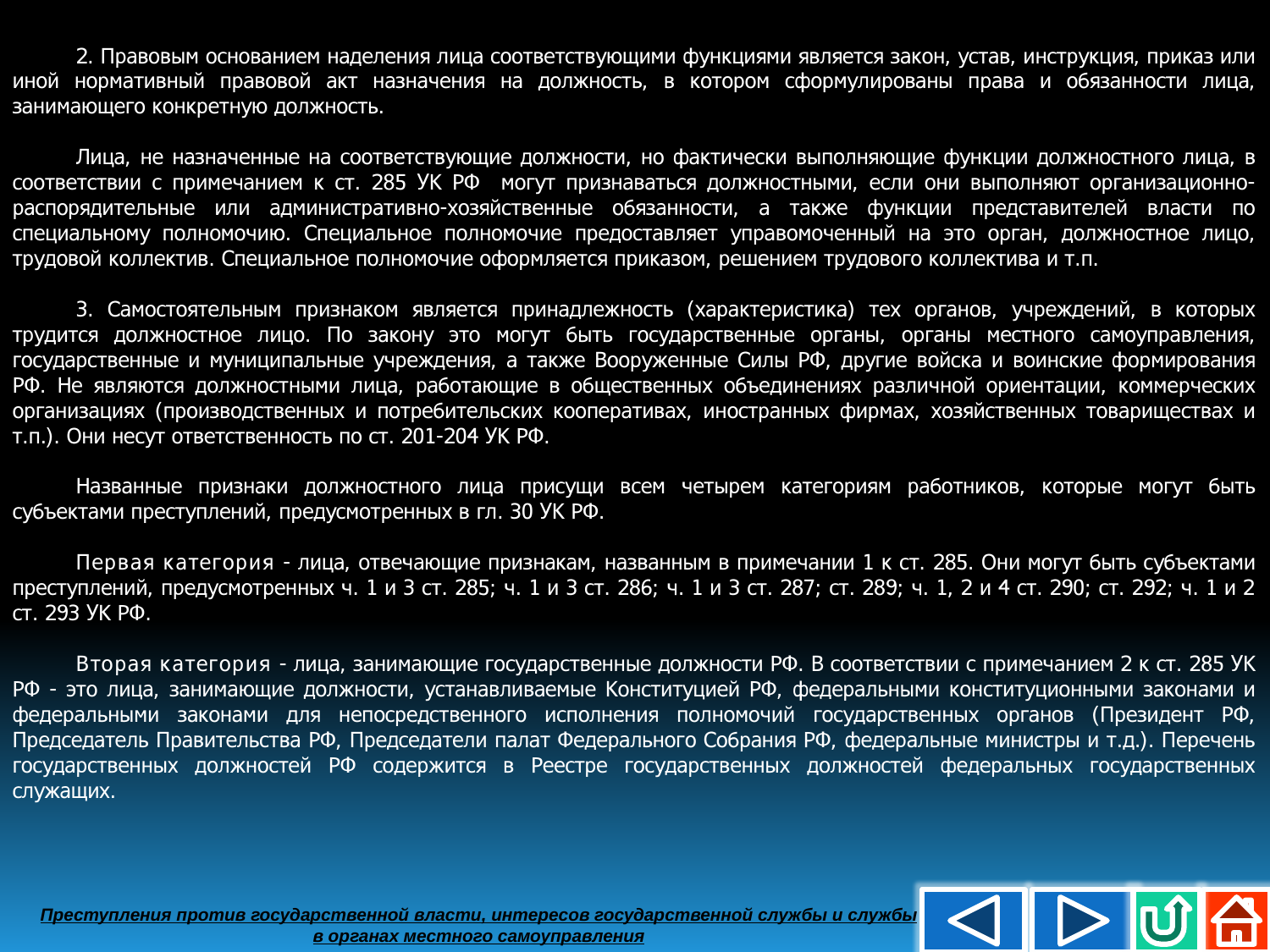

2. Правовым основанием наделения лица соответствующими функциями является закон, устав, инструкция, приказ или иной нормативный правовой акт назначения на должность, в котором сформулированы права и обязанности лица, занимающего конкретную должность.

Лица, не назначенные на соответствующие должности, но фактически выполняющие функции должностного лица, в соответствии с примечанием к ст. 285 УК РФ  могут признаваться должностными, если они выполняют организационно-распорядительные или административно-хозяйственные обязанности, а также функции представителей власти по специальному полномочию. Специальное полномочие предоставляет управомоченный на это орган, должностное лицо, трудовой коллектив. Специальное полномочие оформляется приказом, решением трудового коллектива и т.п.

3. Самостоятельным признаком является принадлежность (характеристика) тех органов, учреждений, в которых трудится должностное лицо. По закону это могут быть государственные органы, органы местного самоуправления, государственные и муниципальные учреждения, а также Вооруженные Силы РФ, другие войска и воинские формирования РФ. Не являются должностными лица, работающие в общественных объединениях различной ориентации, коммерческих организациях (производственных и потребительских кооперативах, иностранных фирмах, хозяйственных товариществах и т.п.). Они несут ответственность по ст. 201-204 УК РФ.

Названные признаки должностного лица присущи всем четырем категориям работников, которые могут быть субъектами преступлений, предусмотренных в гл. 30 УК РФ.

Первая категория - лица, отвечающие признакам, названным в примечании 1 к ст. 285. Они могут быть субъектами преступлений, предусмотренных ч. 1 и 3 ст. 285; ч. 1 и 3 ст. 286; ч. 1 и 3 ст. 287; ст. 289; ч. 1, 2 и 4 ст. 290; ст. 292; ч. 1 и 2 ст. 293 УК РФ.

Вторая категория - лица, занимающие государственные должности РФ. В соответствии с примечанием 2 к ст. 285 УК РФ - это лица, занимающие должности, устанавливаемые Конституцией РФ, федеральными конституционными законами и федеральными законами для непосредственного исполнения полномочий государственных органов (Президент РФ, Председатель Правительства РФ, Председатели палат Федерального Собрания РФ, федеральные министры и т.д.). Перечень государственных должностей РФ содержится в Реестре государственных должностей федеральных государственных служащих.

Преступления против государственной власти, интересов государственной службы и службы в органах местного самоуправления